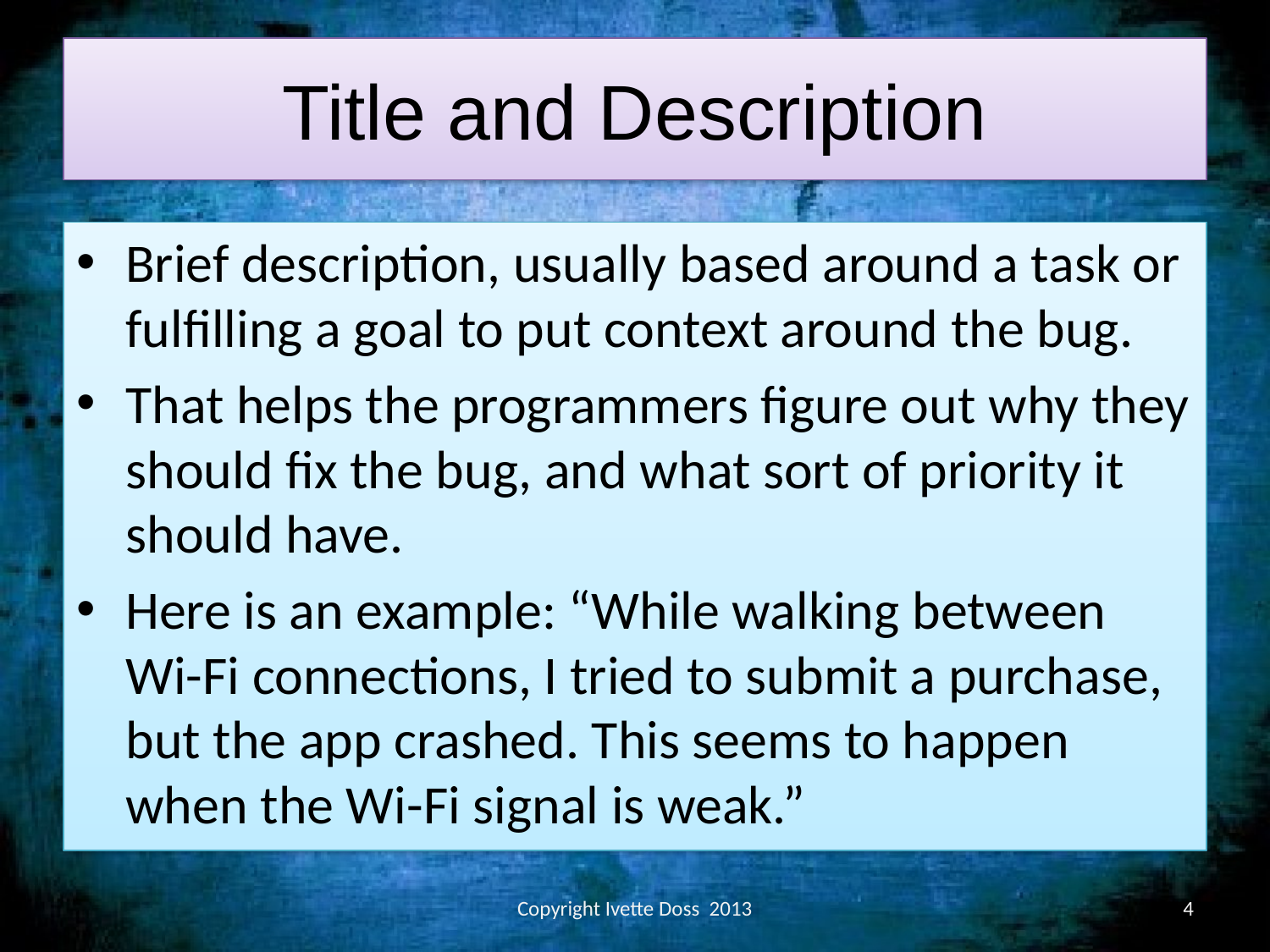

# Title and Description
Brief description, usually based around a task or fulfilling a goal to put context around the bug.
That helps the programmers figure out why they should fix the bug, and what sort of priority it should have.
Here is an example: “While walking between Wi-Fi connections, I tried to submit a purchase, but the app crashed. This seems to happen when the Wi-Fi signal is weak.”
Copyright Ivette Doss  2013
4